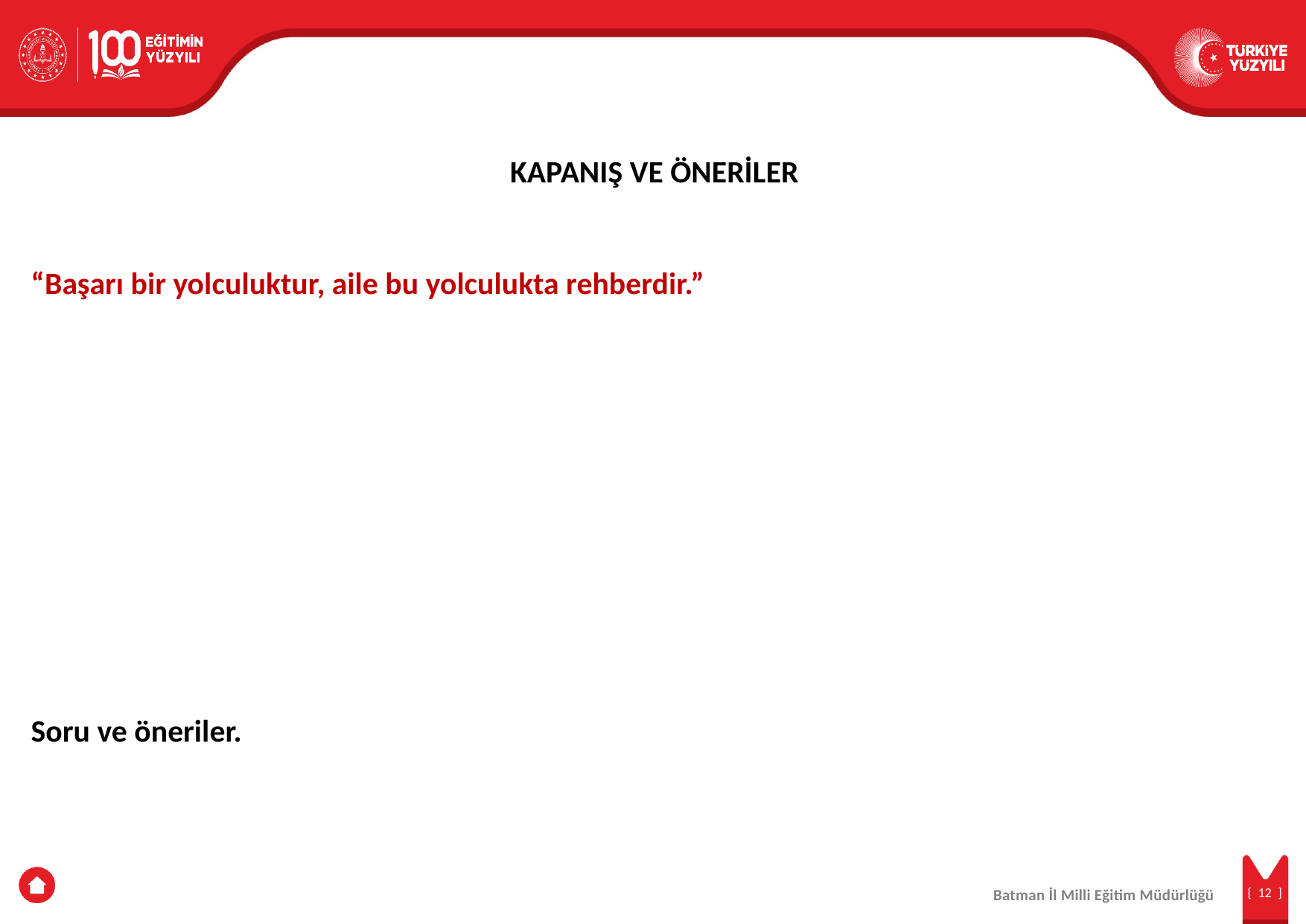

KAPANIŞ VE ÖNERİLER

“Başarı bir yolculuktur, aile bu yolculukta rehberdir.”

Soru ve öneriler.